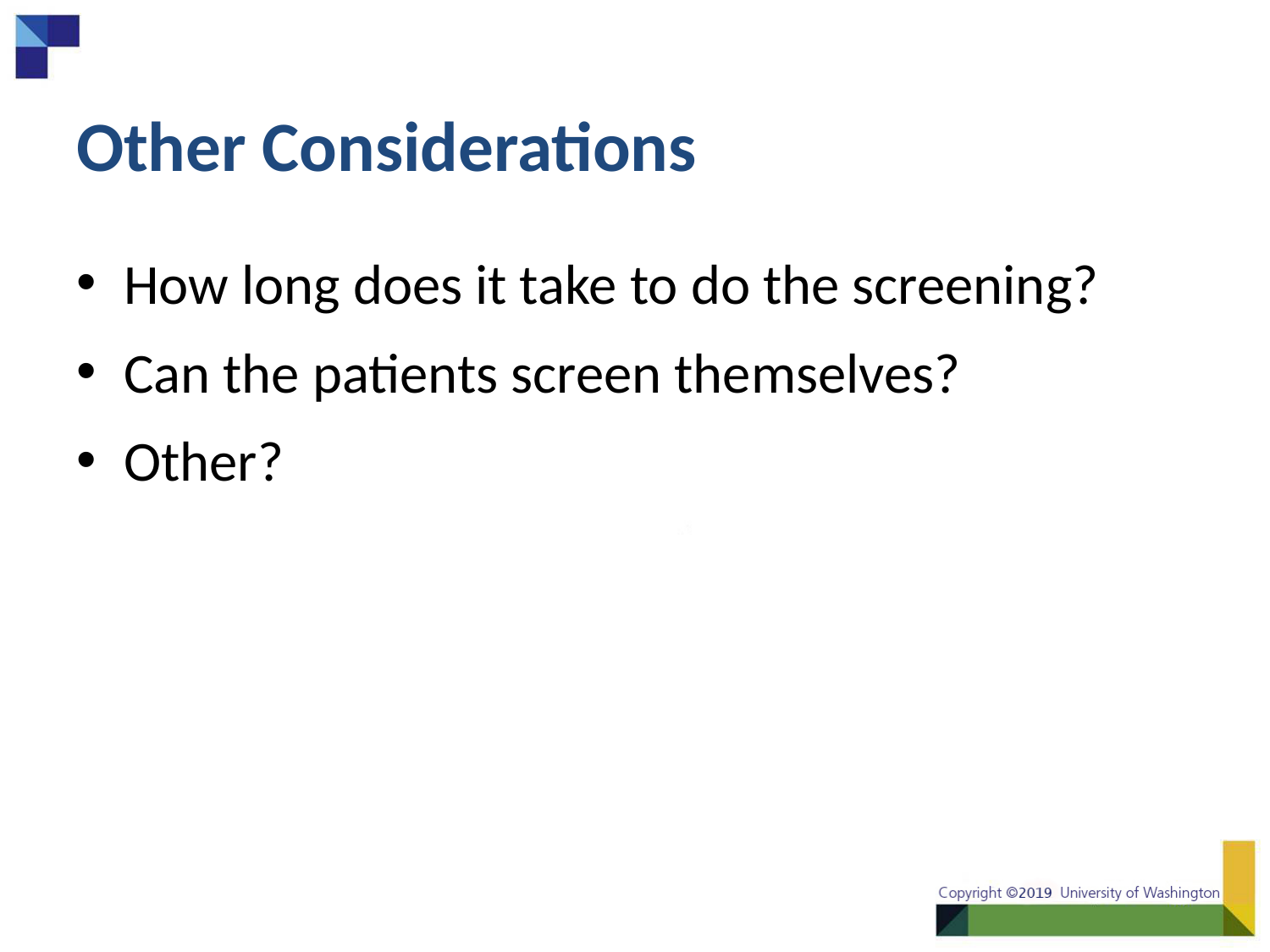

# Other Considerations
How long does it take to do the screening?
Can the patients screen themselves?
Other?